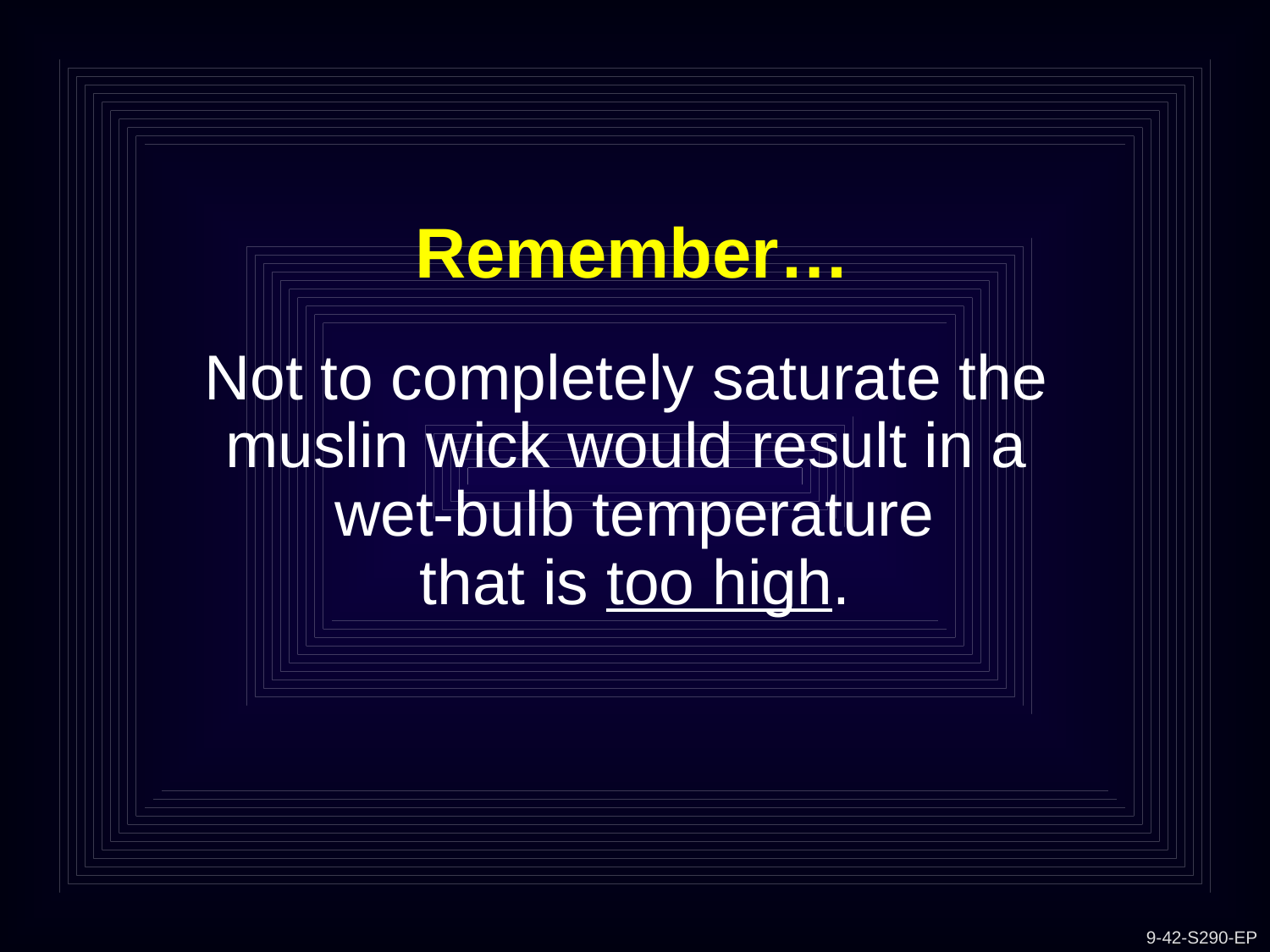

Remember…
Not to completely saturate the
muslin wick would result in a
wet-bulb temperature
that is too high.